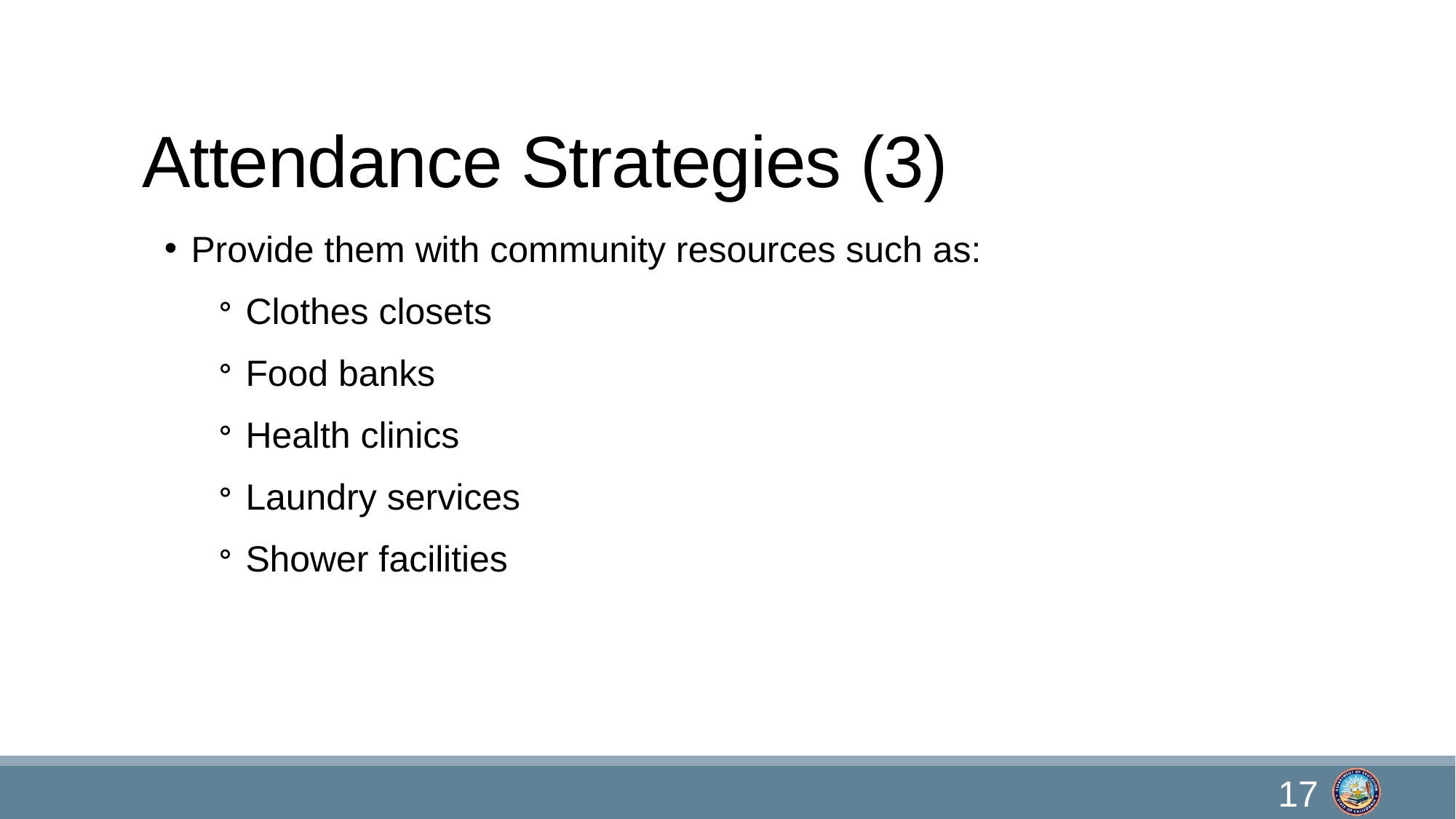

# Attendance Strategies (3)
Provide them with community resources such as:
Clothes closets
Food banks
Health clinics
Laundry services
Shower facilities

17